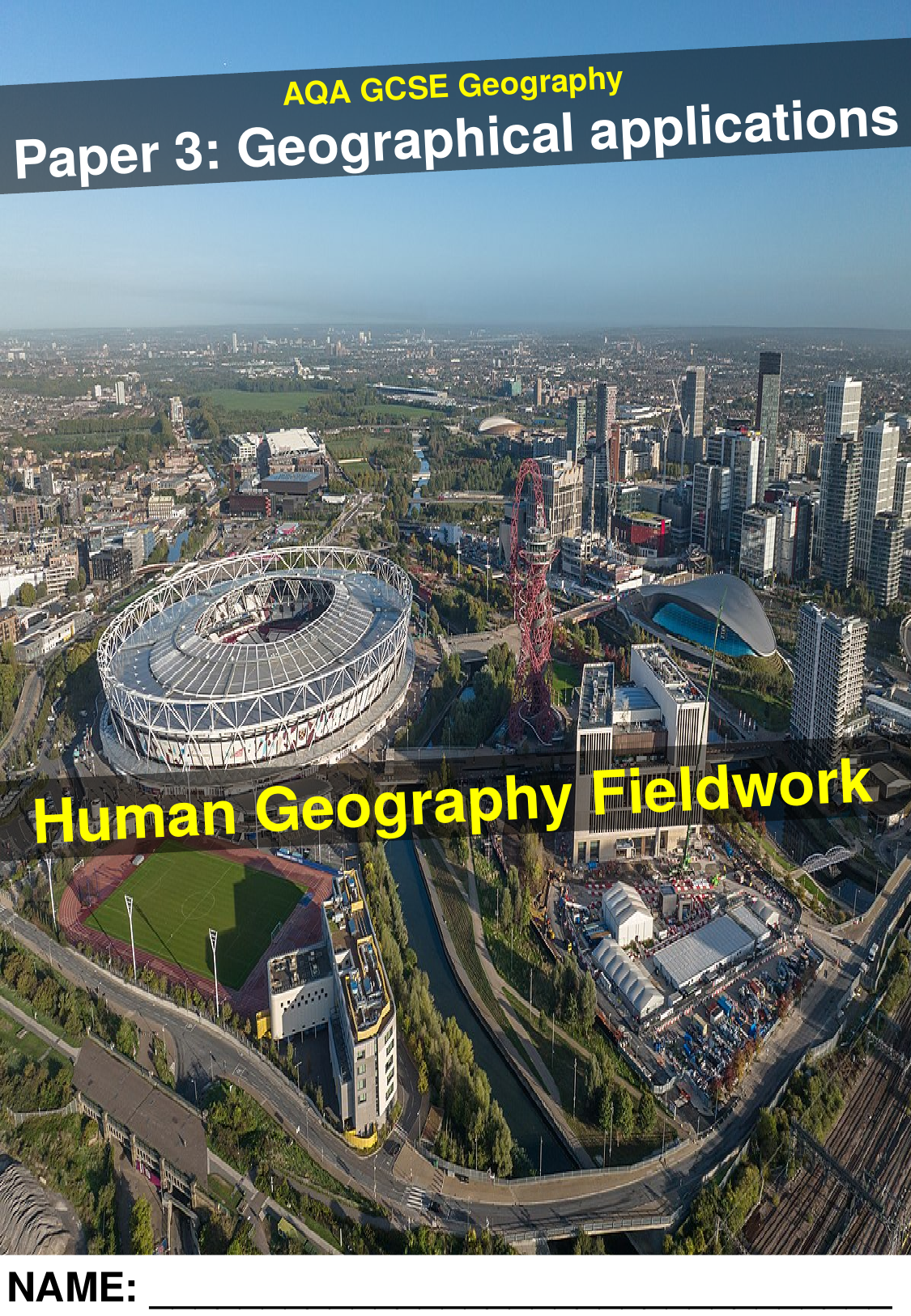

AQA GCSE Geography
Paper 3: Geographical applications
Human Geography Fieldwork
NAME: _________________________________